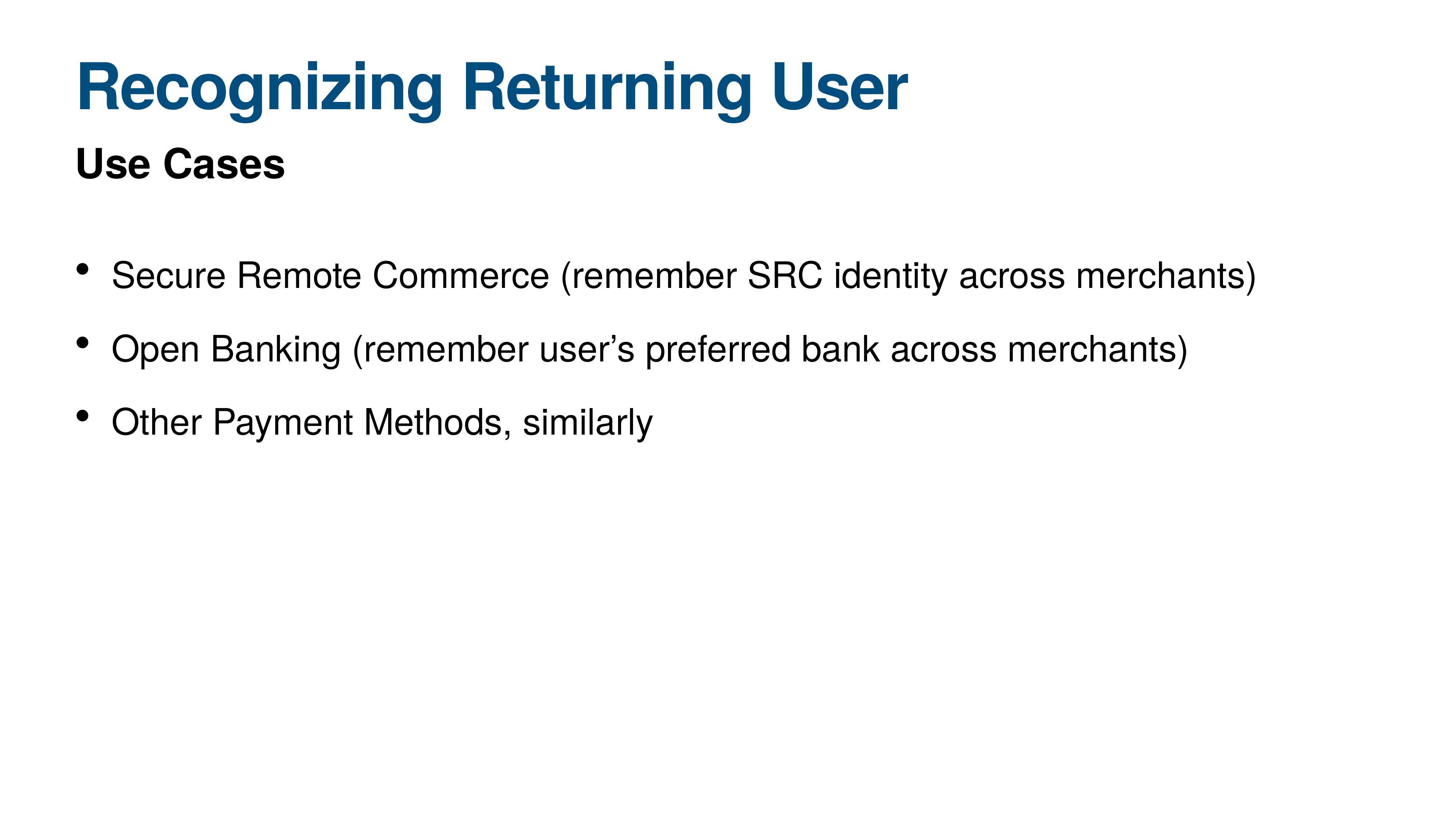

# Recognizing Returning User
Use Cases
Secure Remote Commerce (remember SRC identity across merchants)
Open Banking (remember user’s preferred bank across merchants)
Other Payment Methods, similarly
4